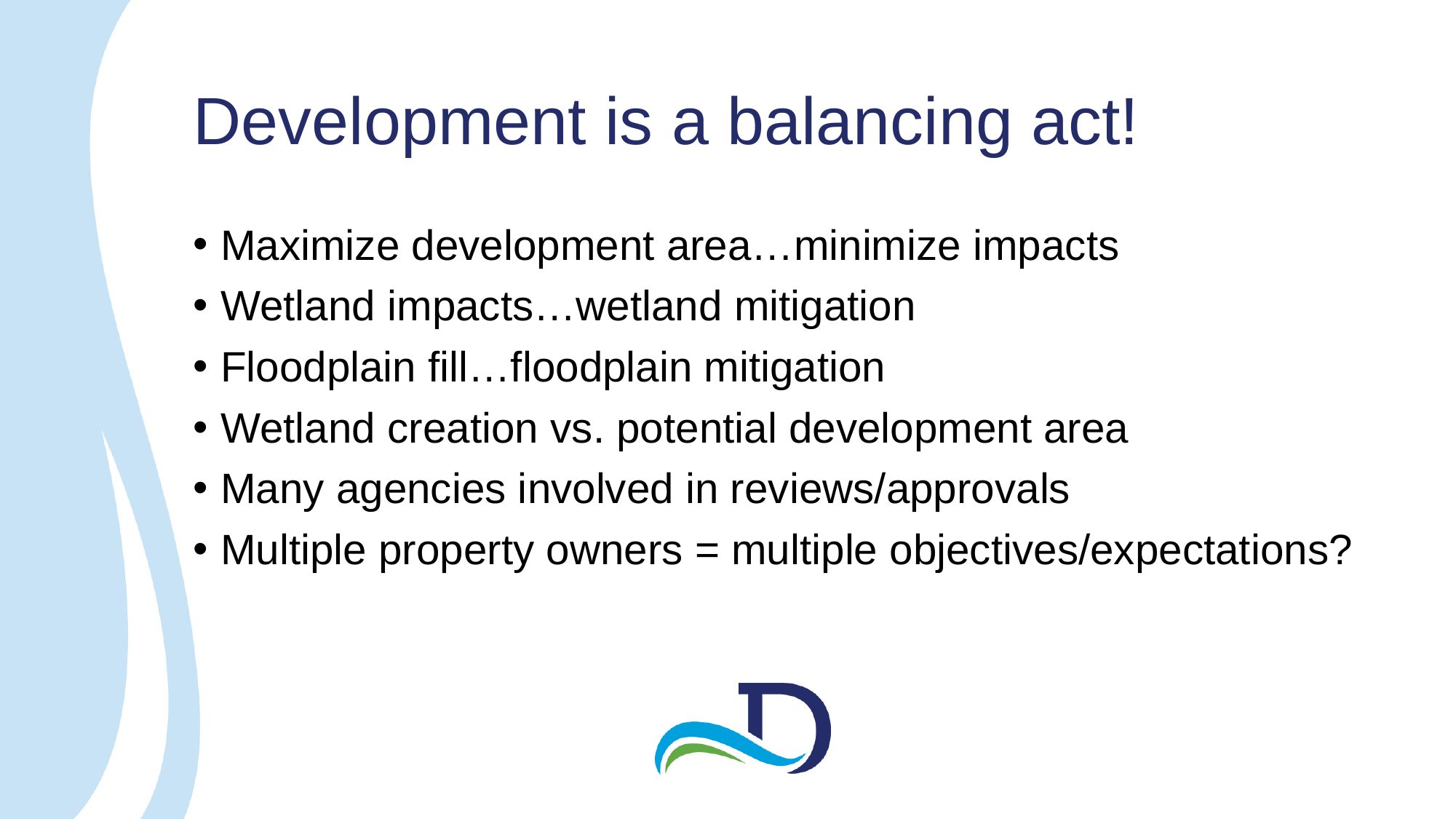

# Development is a balancing act!
Maximize development area…minimize impacts
Wetland impacts…wetland mitigation
Floodplain fill…floodplain mitigation
Wetland creation vs. potential development area
Many agencies involved in reviews/approvals
Multiple property owners = multiple objectives/expectations?